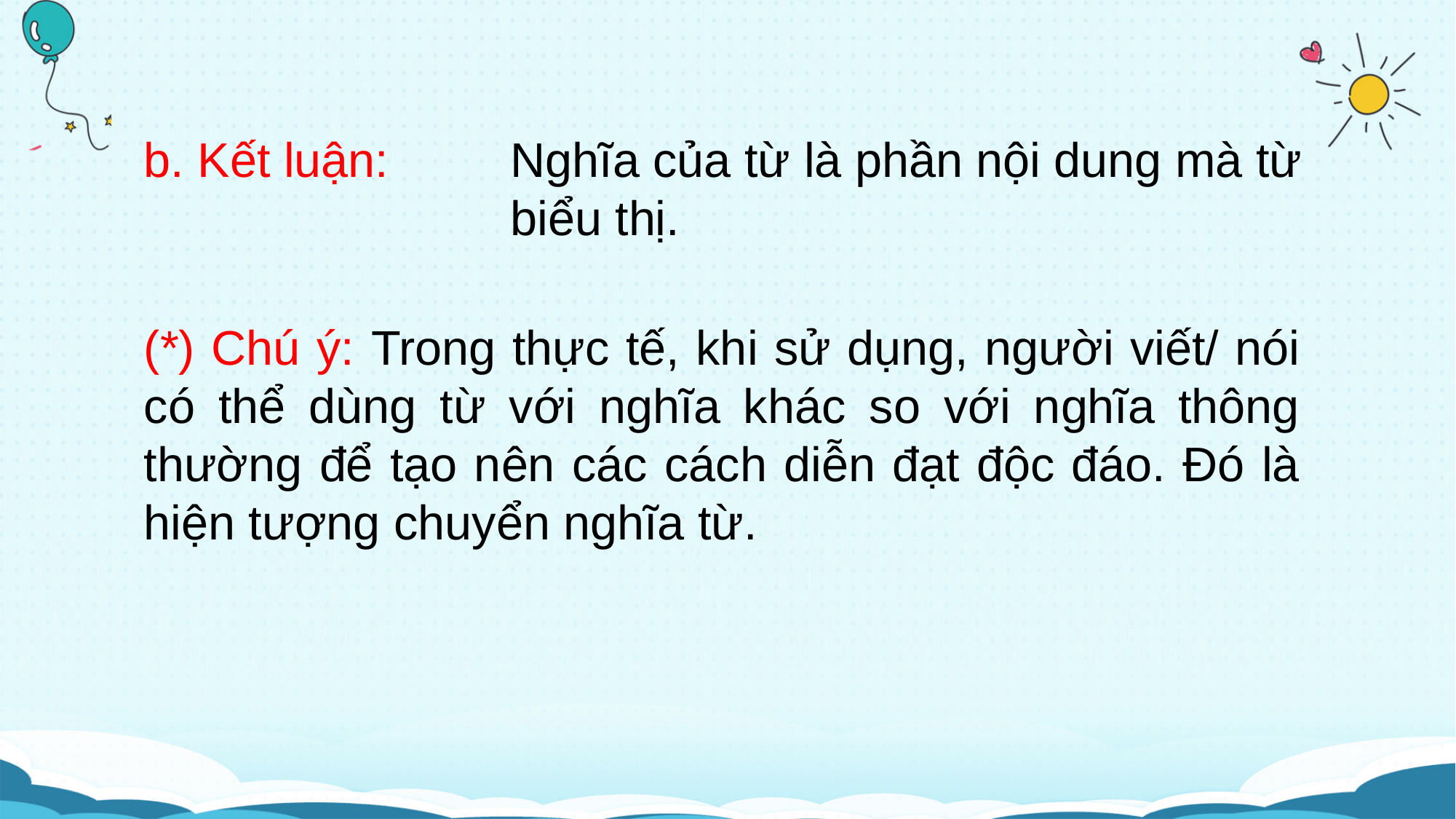

b. Kết luận:
Nghĩa của từ là phần nội dung mà từ biểu thị.
(*) Chú ý: Trong thực tế, khi sử dụng, người viết/ nói có thể dùng từ với nghĩa khác so với nghĩa thông thường để tạo nên các cách diễn đạt độc đáo. Đó là hiện tượng chuyển nghĩa từ.